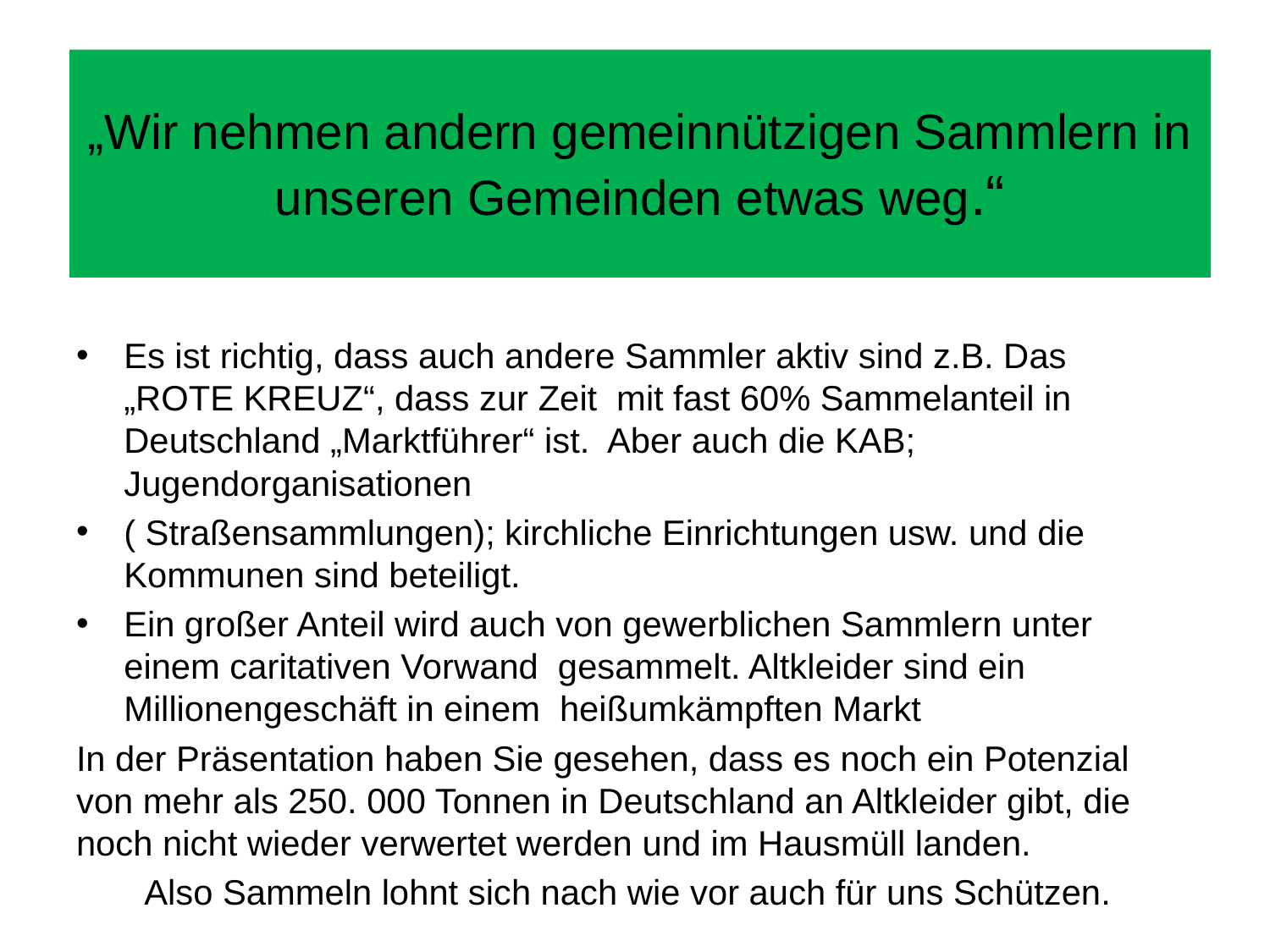

# „Wir nehmen andern gemeinnützigen Sammlern in unseren Gemeinden etwas weg.“
Es ist richtig, dass auch andere Sammler aktiv sind z.B. Das  „ROTE KREUZ“, dass zur Zeit  mit fast 60% Sammelanteil in Deutschland „Marktführer“ ist.  Aber auch die KAB; Jugendorganisationen
( Straßensammlungen); kirchliche Einrichtungen usw. und die Kommunen sind beteiligt.
Ein großer Anteil wird auch von gewerblichen Sammlern unter einem caritativen Vorwand  gesammelt. Altkleider sind ein Millionengeschäft in einem  heißumkämpften Markt
In der Präsentation haben Sie gesehen, dass es noch ein Potenzial von mehr als 250. 000 Tonnen in Deutschland an Altkleider gibt, die noch nicht wieder verwertet werden und im Hausmüll landen.
       Also Sammeln lohnt sich nach wie vor auch für uns Schützen.